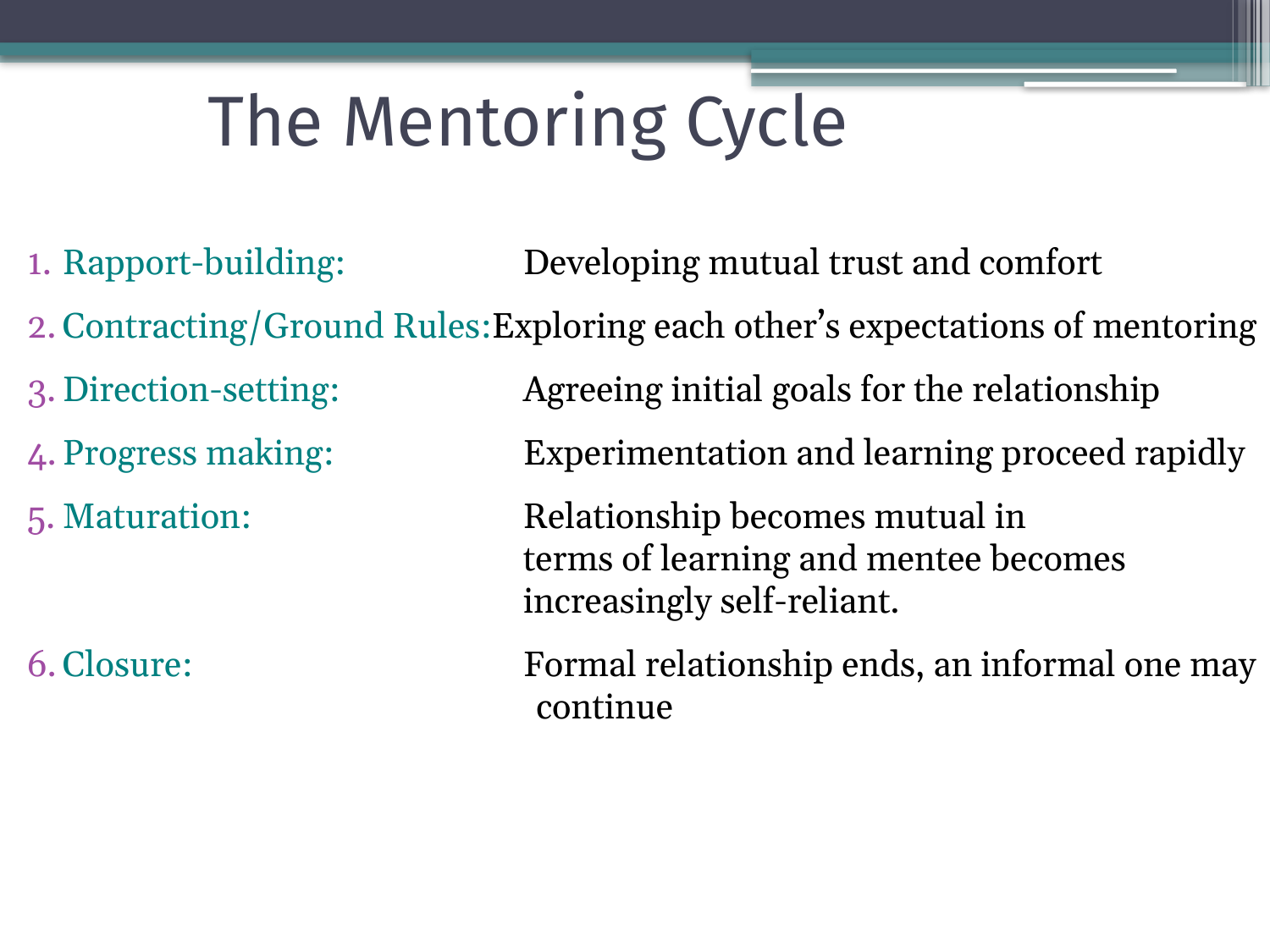

# The Mentoring Cycle

Rapport-building:	Developing mutual trust and comfort
Contracting/Ground Rules:Exploring each other’s expectations of mentoring
Direction-setting:	Agreeing initial goals for the relationship
Progress making:	Experimentation and learning proceed rapidly
Maturation:			Relationship becomes mutual in 					terms of learning and mentee becomes 				increasingly self-reliant.
Closure:		Formal relationship ends, an informal one may 			continue